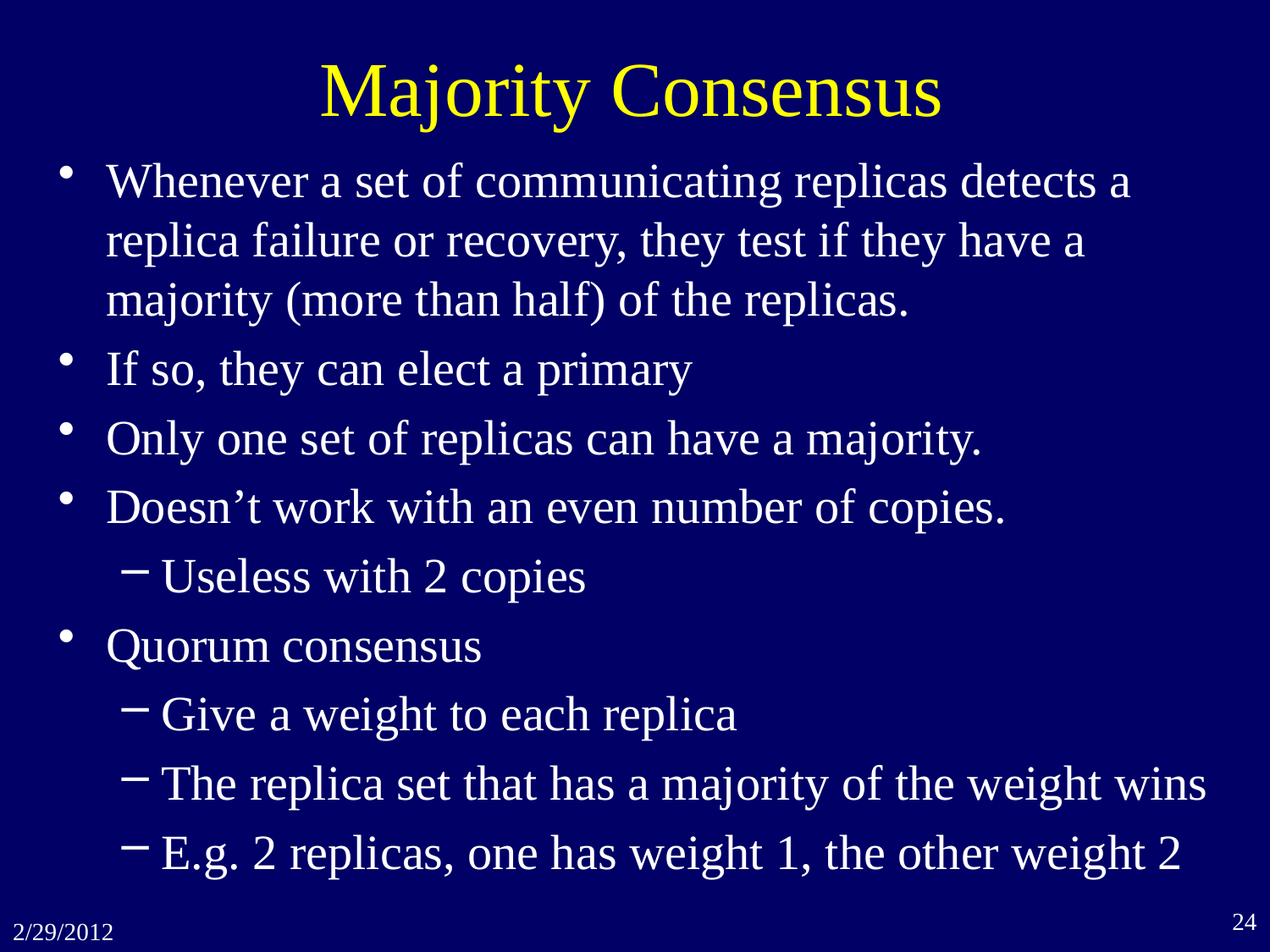

# Majority Consensus
Whenever a set of communicating replicas detects a replica failure or recovery, they test if they have a majority (more than half) of the replicas.
If so, they can elect a primary
Only one set of replicas can have a majority.
Doesn’t work with an even number of copies.
Useless with 2 copies
Quorum consensus
Give a weight to each replica
The replica set that has a majority of the weight wins
E.g. 2 replicas, one has weight 1, the other weight 2
24
2/29/2012